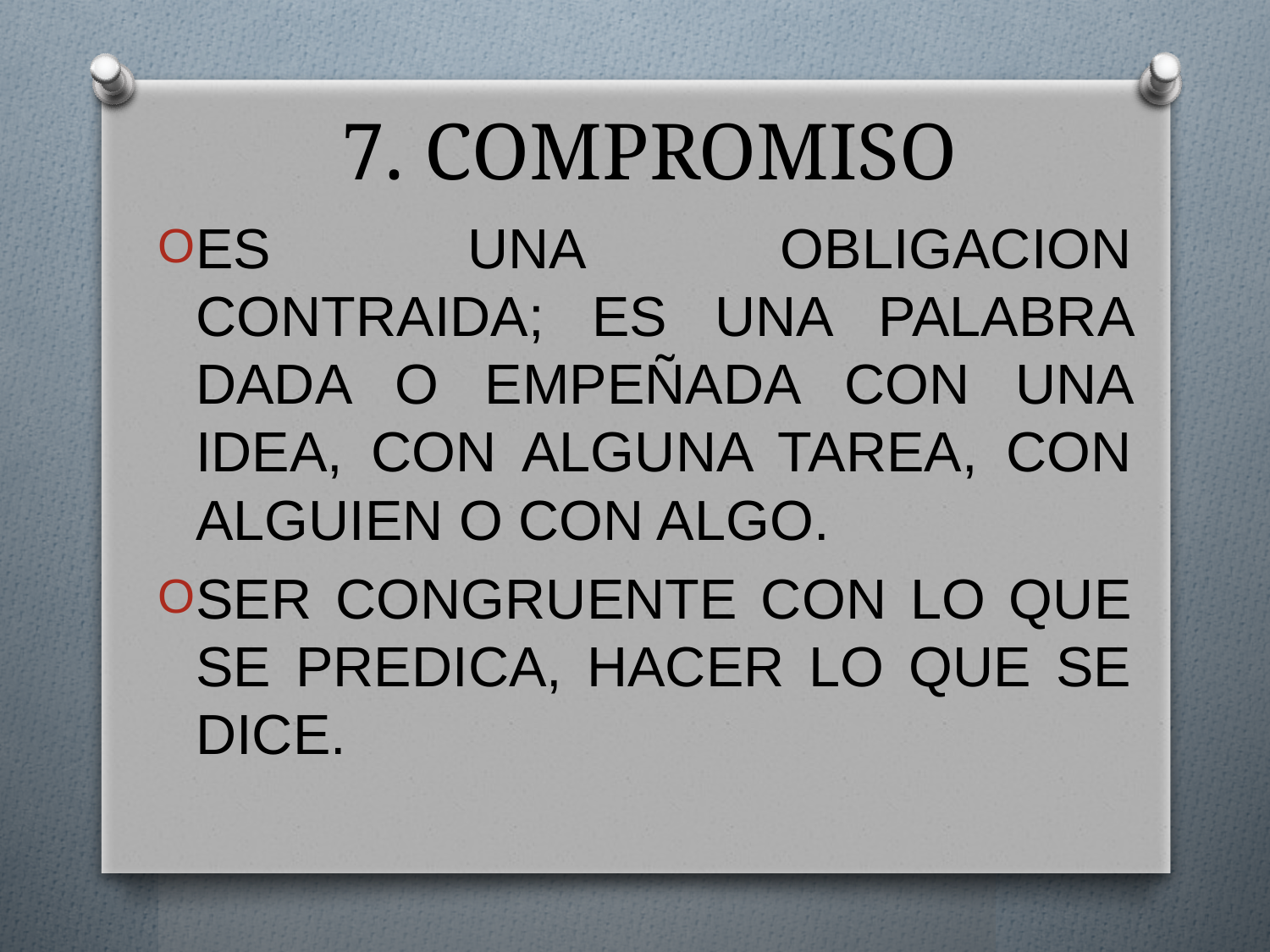

# 7. COMPROMISO
ES UNA OBLIGACION CONTRAIDA; ES UNA PALABRA DADA O EMPEÑADA CON UNA IDEA, CON ALGUNA TAREA, CON ALGUIEN O CON ALGO.
SER CONGRUENTE CON LO QUE SE PREDICA, HACER LO QUE SE DICE.